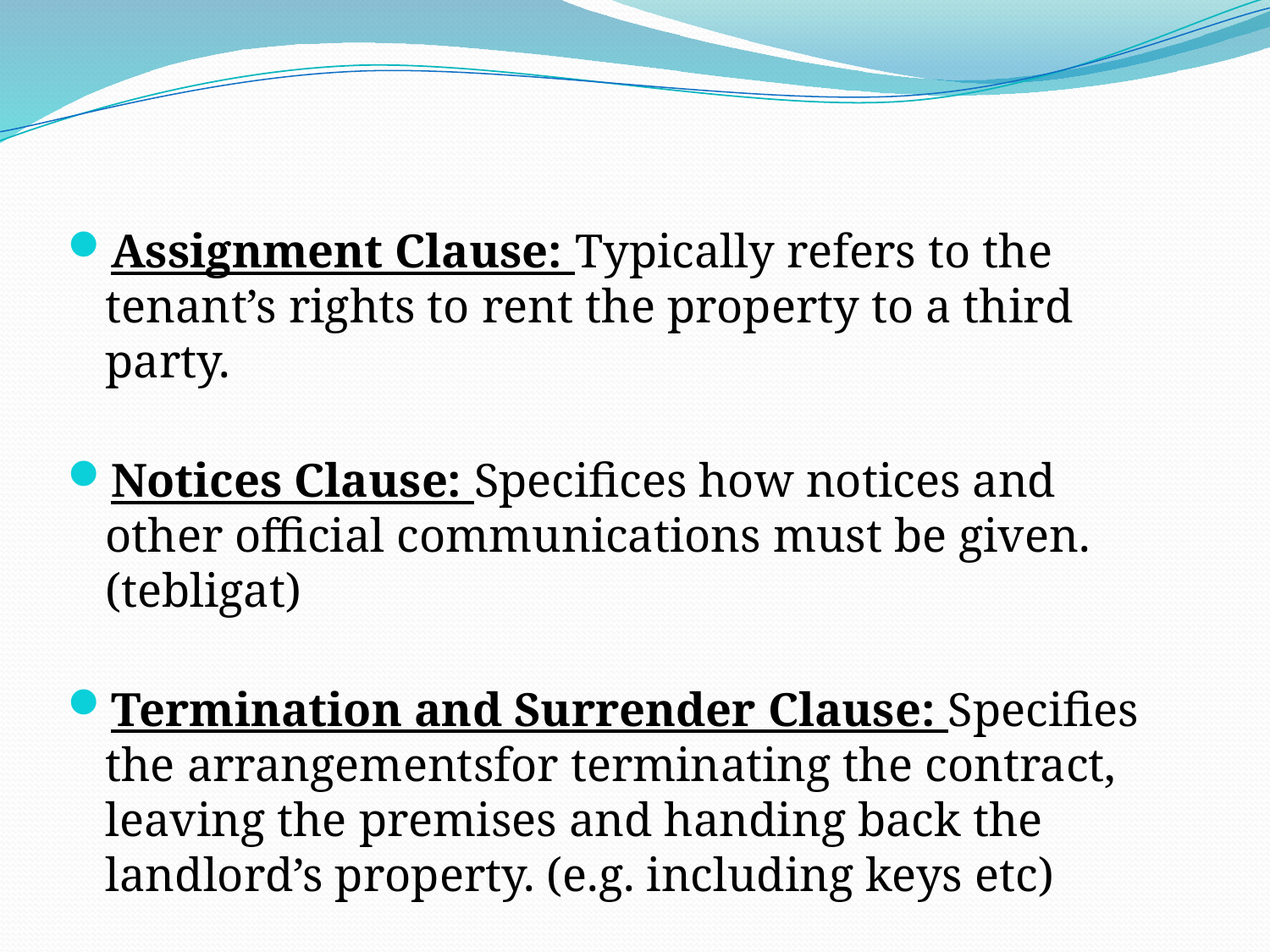

Assignment Clause: Typically refers to the tenant’s rights to rent the property to a third party.
Notices Clause: Specifices how notices and other official communications must be given. (tebligat)
Termination and Surrender Clause: Specifies the arrangementsfor terminating the contract, leaving the premises and handing back the landlord’s property. (e.g. including keys etc)